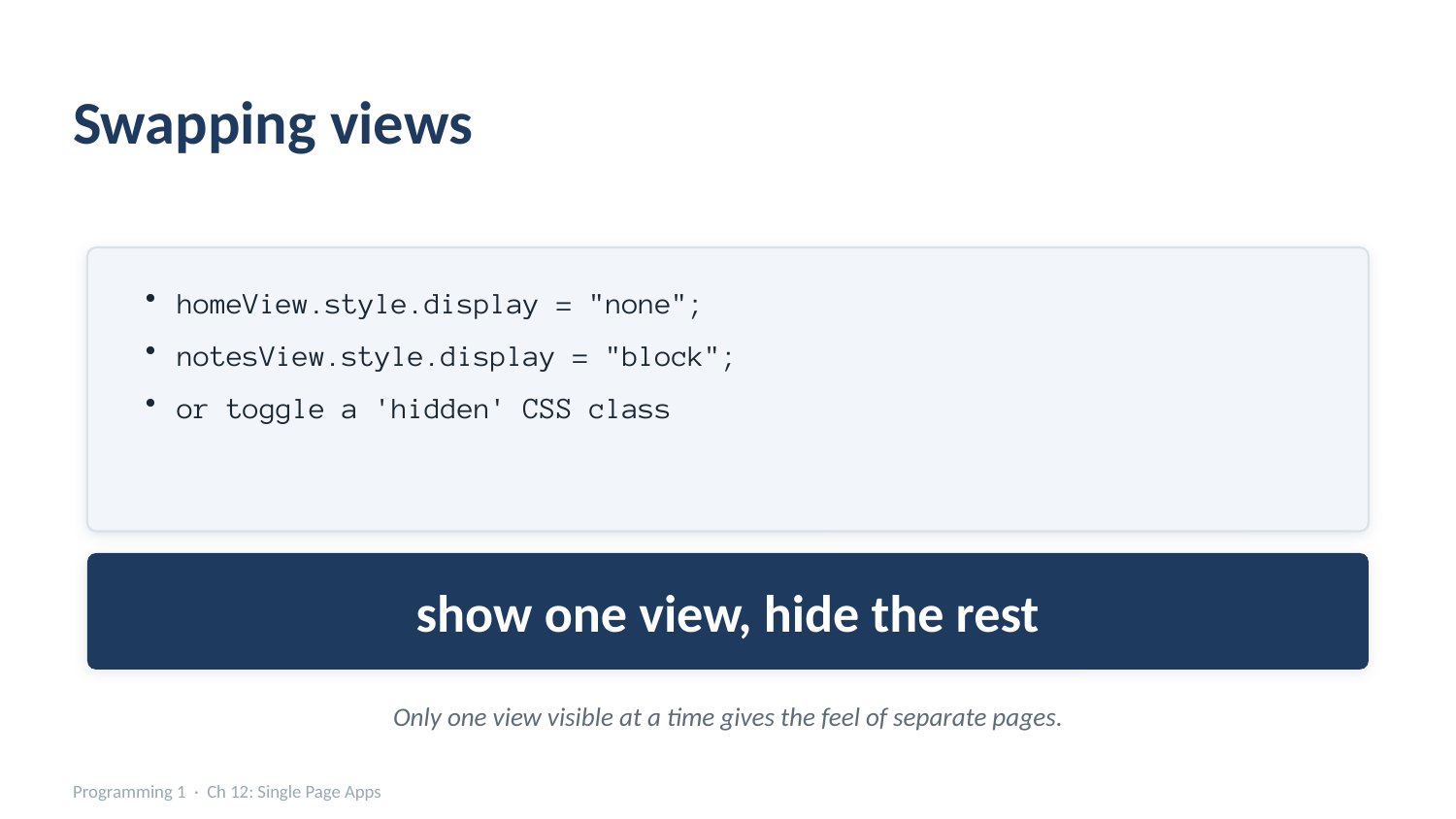

Swapping views

homeView.style.display = "none";
notesView.style.display = "block";
or toggle a 'hidden' CSS class

show one view, hide the rest
Only one view visible at a time gives the feel of separate pages.
Programming 1  ·  Ch 12: Single Page Apps